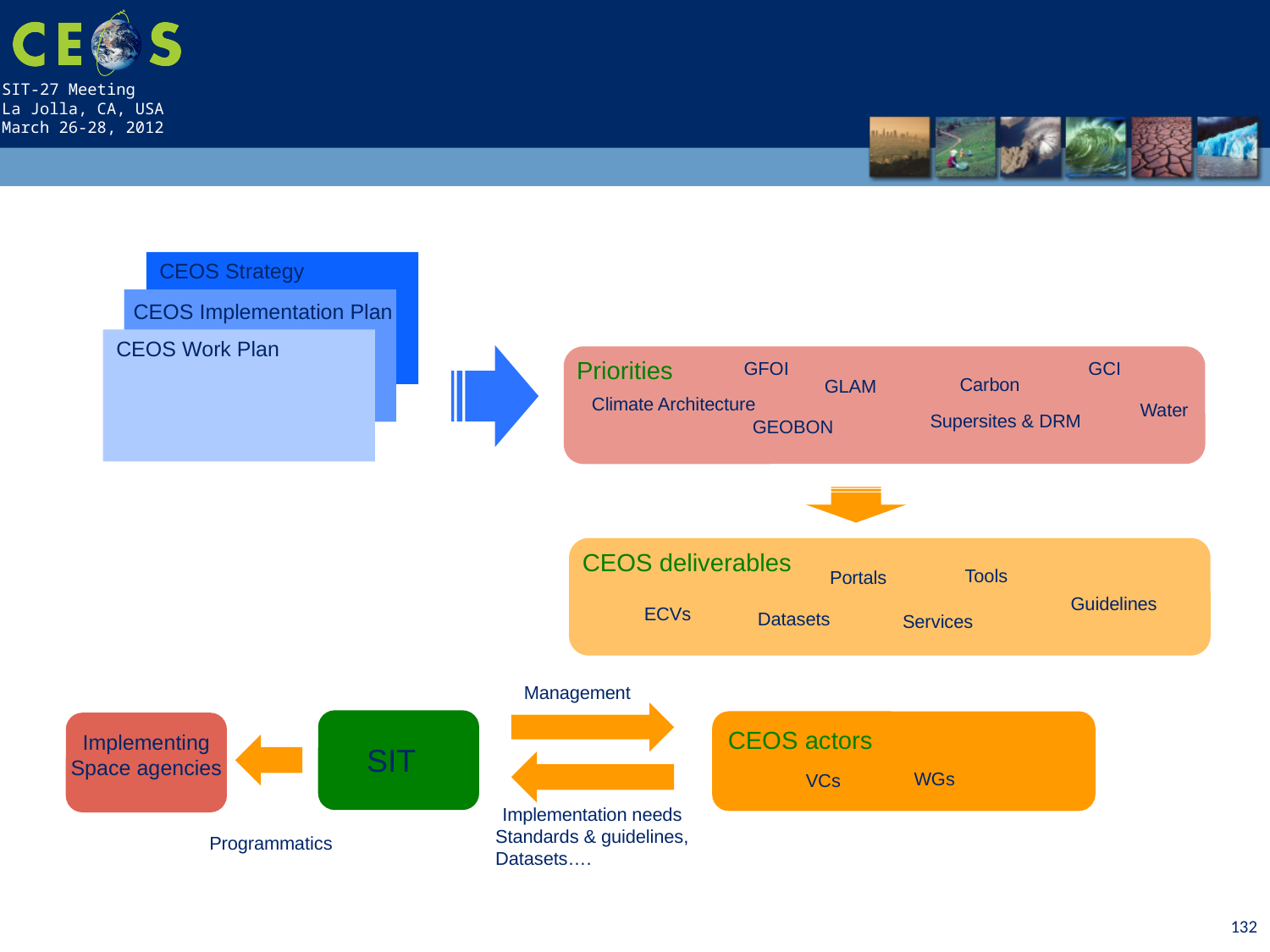

CEOS Strategy

CEOS Implementation Plan

CEOS Work Plan

Priorities
GFOI
GCI
Carbon
GLAM
Climate Architecture
Water
Supersites & DRM
GEOBON

CEOS deliverables
Tools
Portals
Guidelines
ECVs
Datasets
Services
Management

SIT

CEOS actors
Implementing
Space agencies

WGs
VCs
Implementation needs
Standards & guidelines,
Datasets….
Programmatics
132